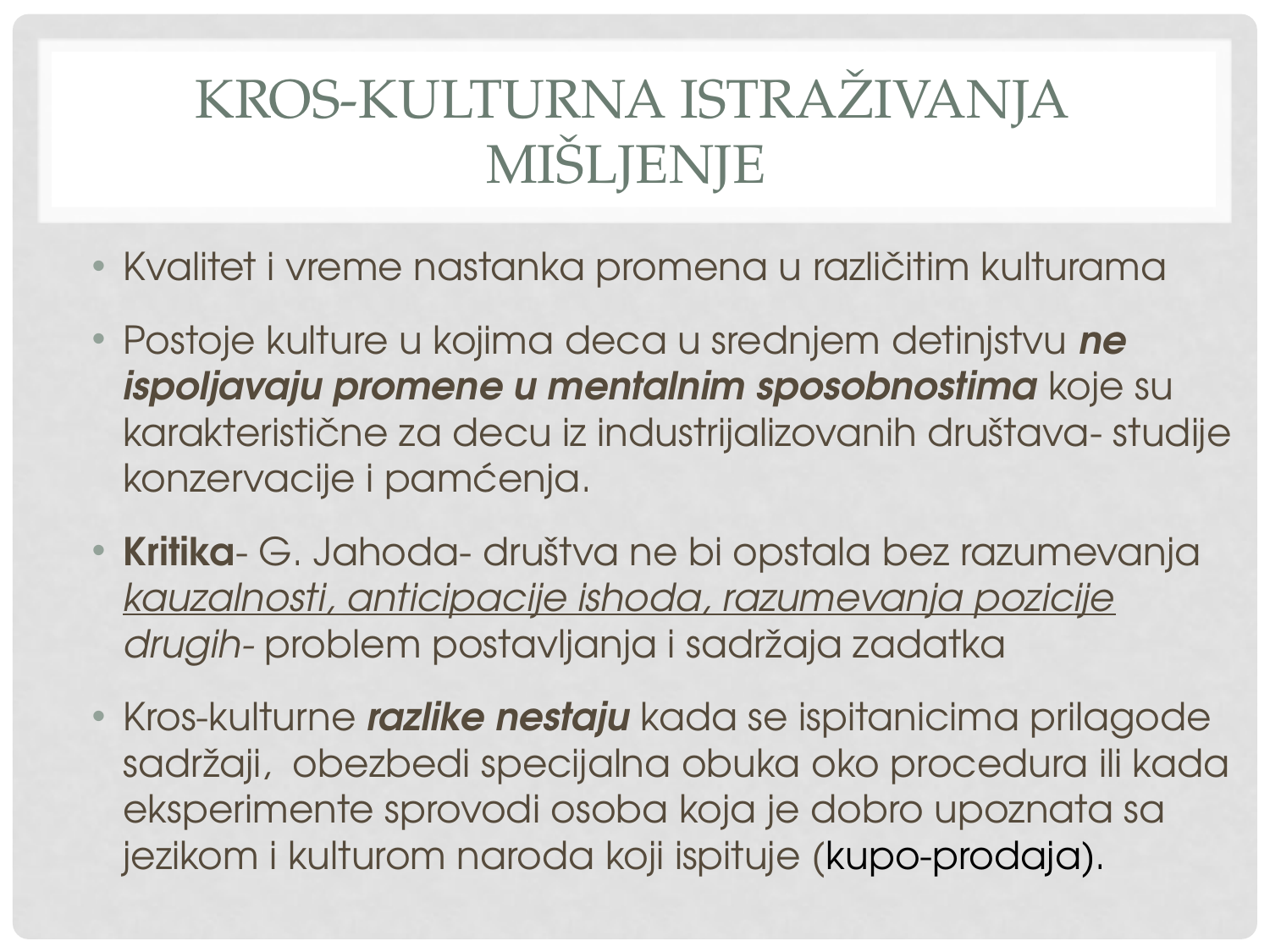

# Kros-kulturna istraživanja mišljenje
Kvalitet i vreme nastanka promena u različitim kulturama
Postoje kulture u kojima deca u srednjem detinjstvu ne ispoljavaju promene u mentalnim sposobnostima koje su karakteristične za decu iz industrijalizovanih društava- studije konzervacije i pamćenja.
Kritika- G. Jahoda- društva ne bi opstala bez razumevanja kauzalnosti, anticipacije ishoda, razumevanja pozicije drugih- problem postavljanja i sadržaja zadatka
Kros-kulturne razlike nestaju kada se ispitanicima prilagode sadržaji,  obezbedi specijalna obuka oko procedura ili kada eksperimente sprovodi osoba koja je dobro upoznata sa jezikom i kulturom naroda koji ispituje (kupo-prodaja).